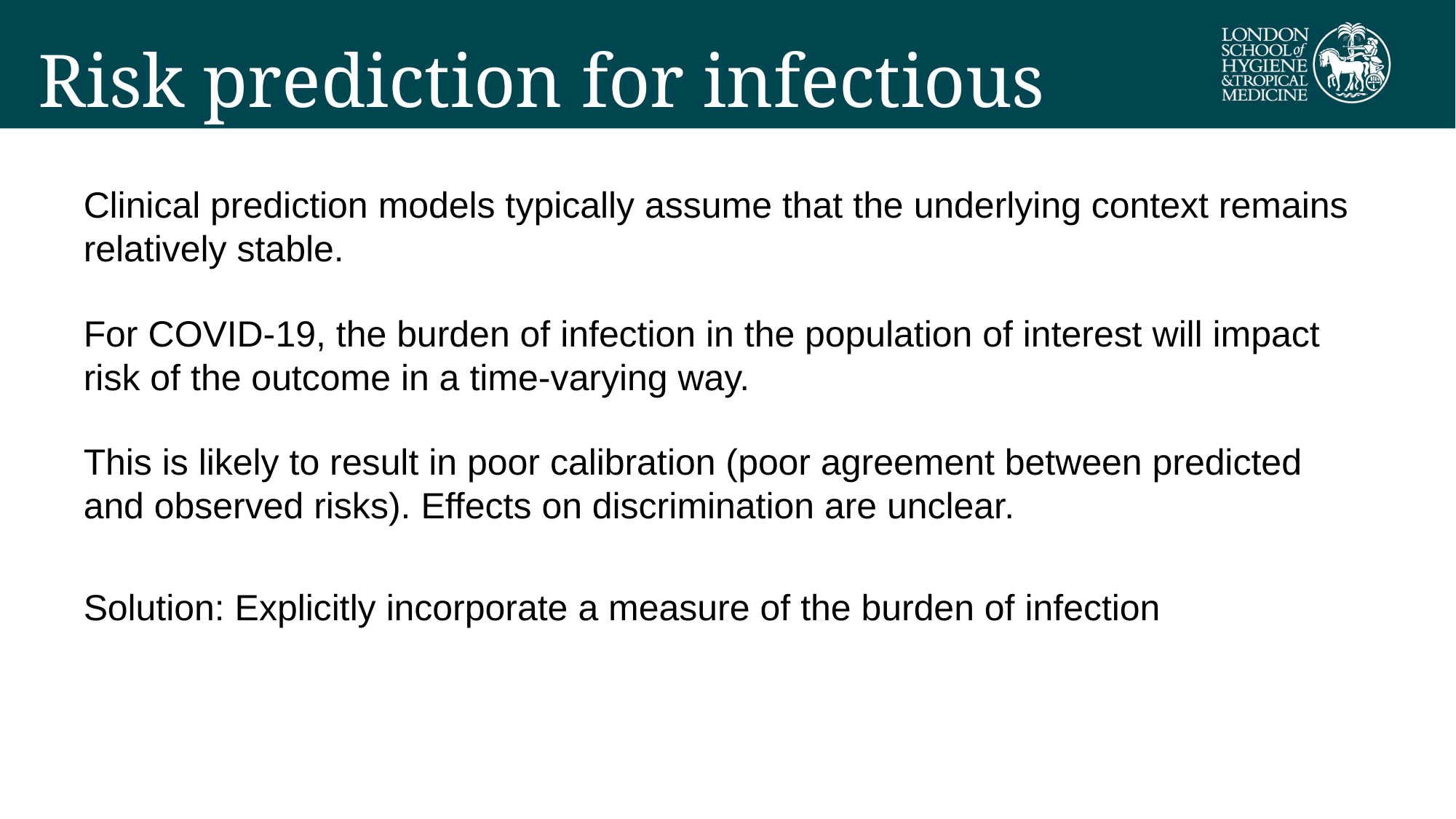

# Risk prediction for infectious disease
Clinical prediction models typically assume that the underlying context remains relatively stable.

For COVID-19, the burden of infection in the population of interest will impact risk of the outcome in a time-varying way.

This is likely to result in poor calibration (poor agreement between predicted and observed risks). Effects on discrimination are unclear.

Solution: Explicitly incorporate a measure of the burden of infection